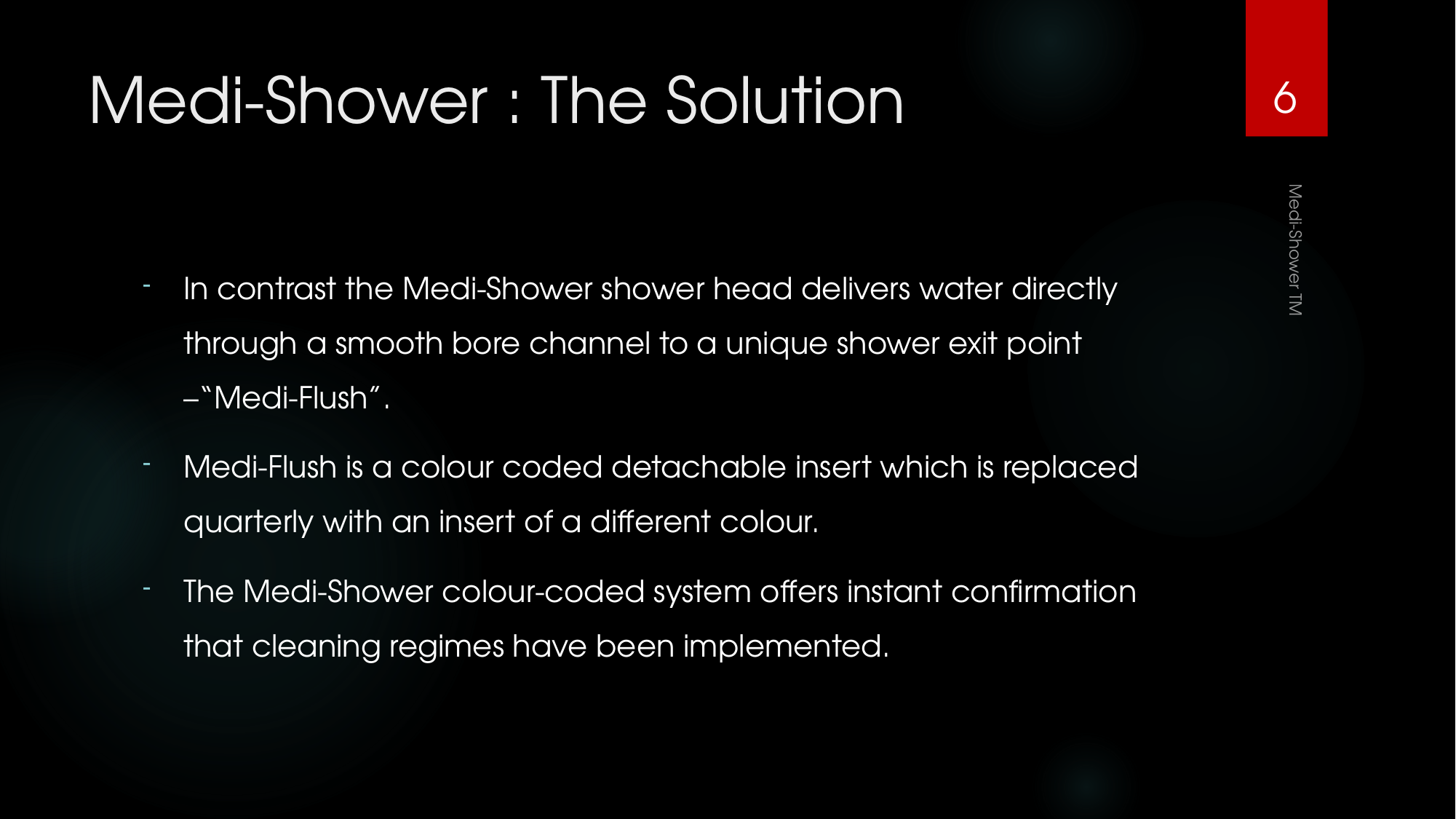

6
# Medi-Shower : The Solution
In contrast the Medi-Shower shower head delivers water directly through a smooth bore channel to a unique shower exit point –“Medi-Flush”.
Medi-Flush is a colour coded detachable insert which is replaced quarterly with an insert of a different colour.
The Medi-Shower colour-coded system offers instant confirmation that cleaning regimes have been implemented.

Medi-Shower TM